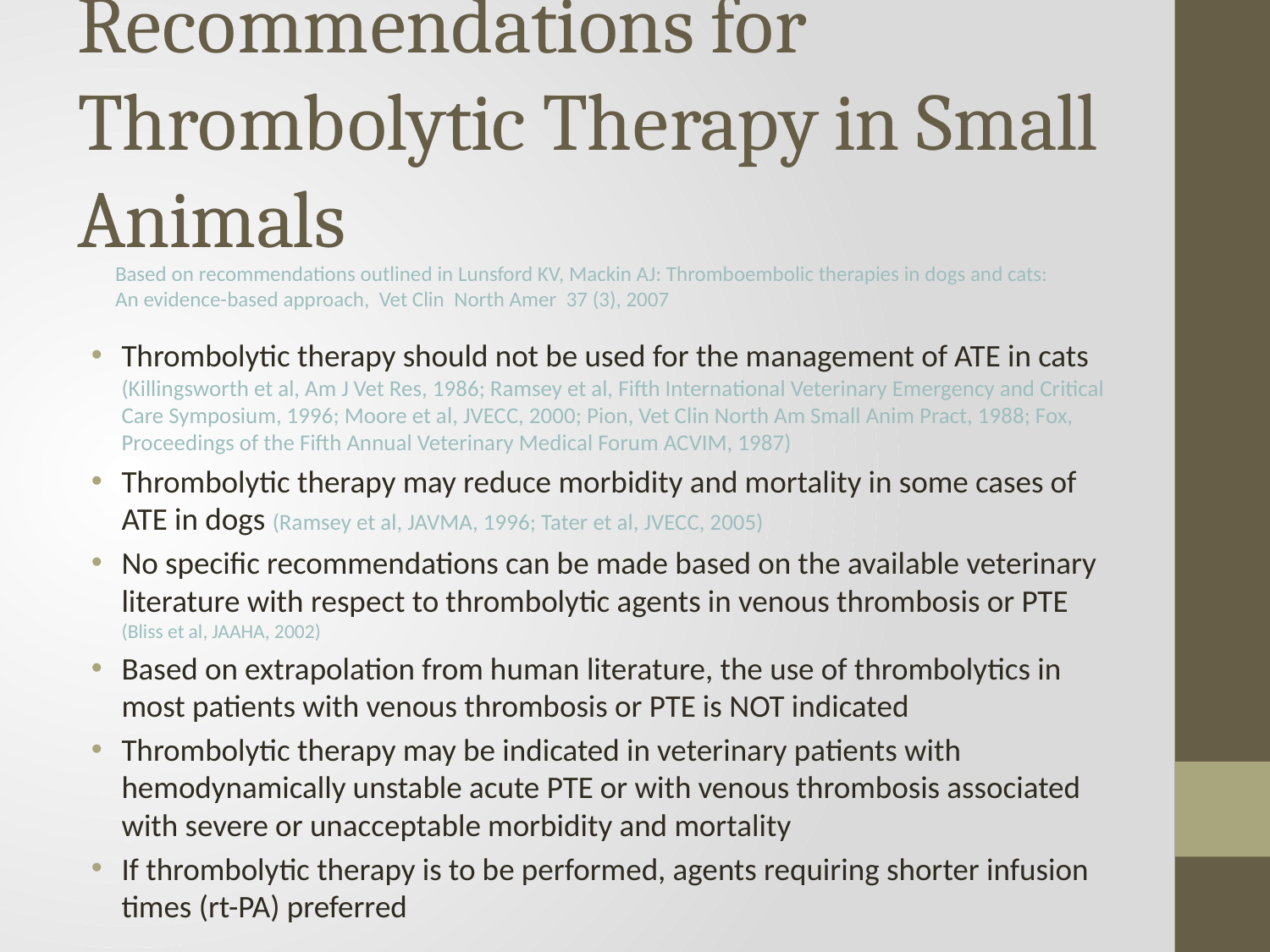

# Recommendations for Thrombolytic Therapy in Small Animals
Based on recommendations outlined in Lunsford KV, Mackin AJ: Thromboembolic therapies in dogs and cats:
An evidence-based approach,  Vet Clin  North Amer  37 (3), 2007

Thrombolytic therapy should not be used for the management of ATE in cats (Killingsworth et al, Am J Vet Res, 1986; Ramsey et al, Fifth International Veterinary Emergency and Critical Care Symposium, 1996; Moore et al, JVECC, 2000; Pion, Vet Clin North Am Small Anim Pract, 1988; Fox, Proceedings of the Fifth Annual Veterinary Medical Forum ACVIM, 1987)
Thrombolytic therapy may reduce morbidity and mortality in some cases of ATE in dogs (Ramsey et al, JAVMA, 1996; Tater et al, JVECC, 2005)
No specific recommendations can be made based on the available veterinary literature with respect to thrombolytic agents in venous thrombosis or PTE (Bliss et al, JAAHA, 2002)
Based on extrapolation from human literature, the use of thrombolytics in most patients with venous thrombosis or PTE is NOT indicated
Thrombolytic therapy may be indicated in veterinary patients with hemodynamically unstable acute PTE or with venous thrombosis associated with severe or unacceptable morbidity and mortality
If thrombolytic therapy is to be performed, agents requiring shorter infusion times (rt-PA) preferred